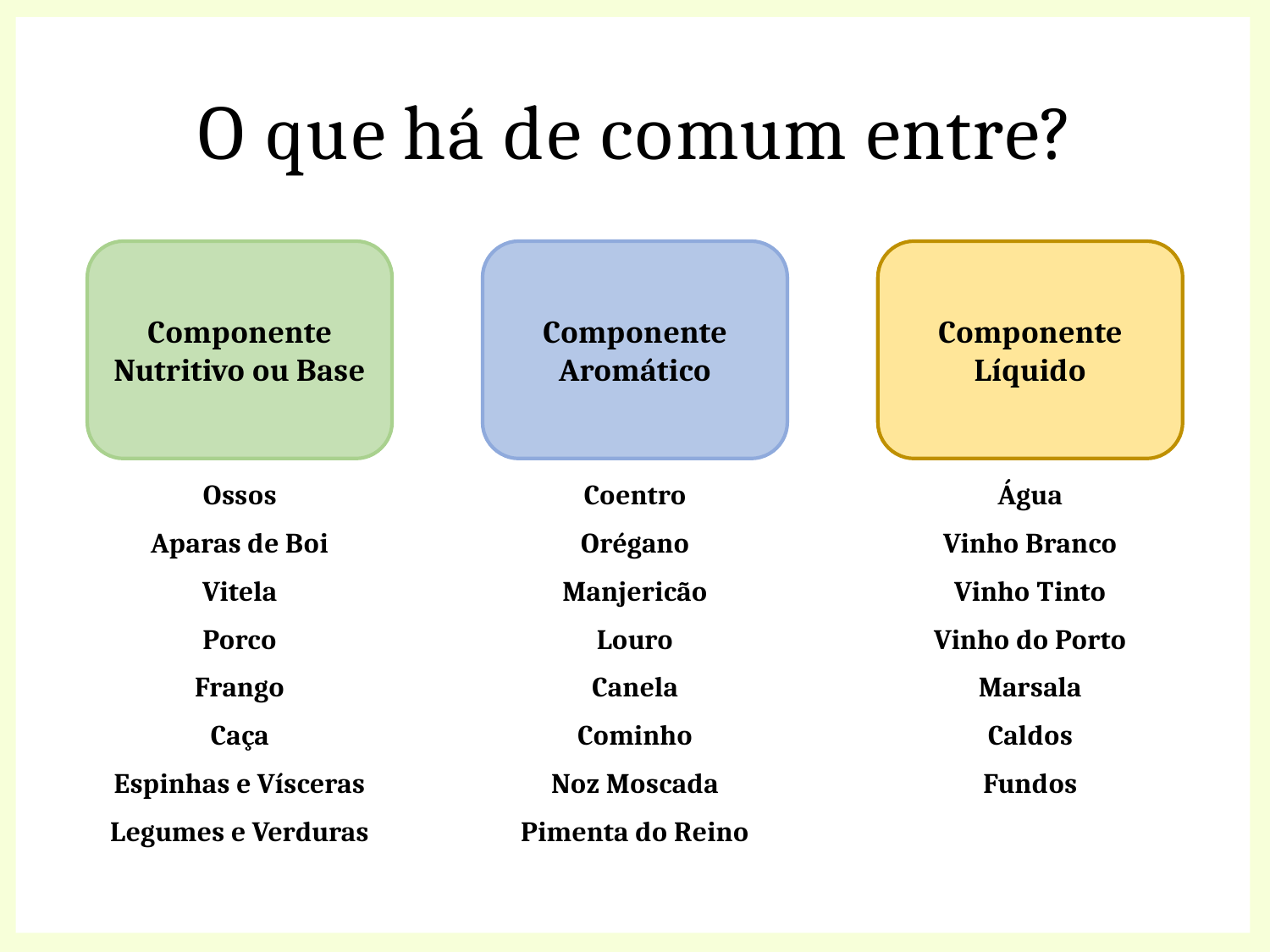

# O que há de comum entre?
Componente Nutritivo ou Base
Componente Aromático
Componente Líquido
Ossos
Aparas de Boi
Vitela
Porco
Frango
Caça
Espinhas e Vísceras
Legumes e Verduras
Coentro
Orégano
Manjericão
Louro
Canela
Cominho
Noz Moscada
Pimenta do Reino

Água
Vinho Branco
Vinho Tinto
Vinho do Porto
Marsala
Caldos
Fundos